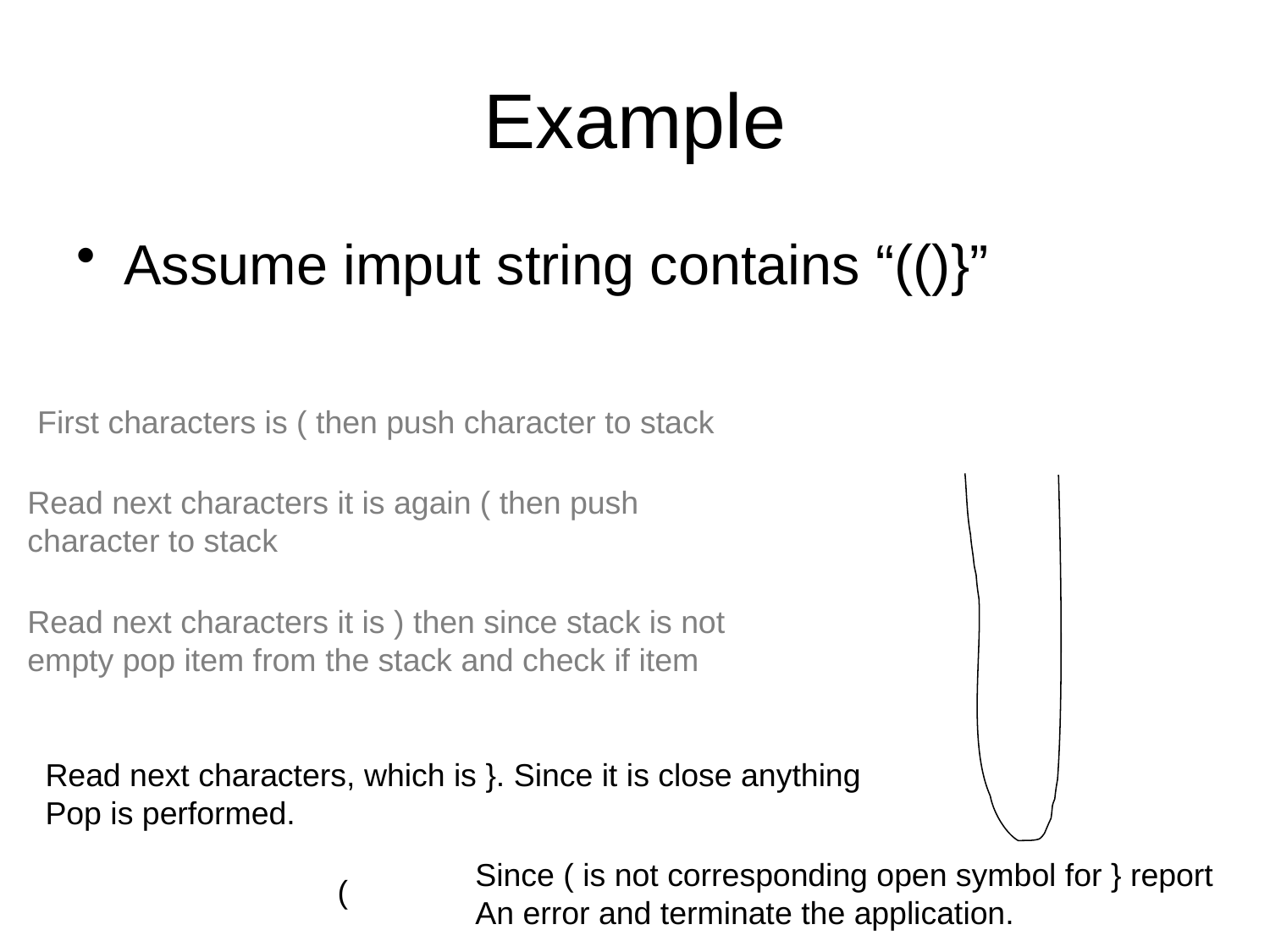

# Example
Assume imput string contains “(()}”

First characters is ( then push character to stack

Read next characters it is again ( then push character to stack
Read next characters it is ) then since stack is not empty pop item from the stack and check if item
Read next characters, which is }. Since it is close anything
Pop is performed.
Since ( is not corresponding open symbol for } report
An error and terminate the application.
(